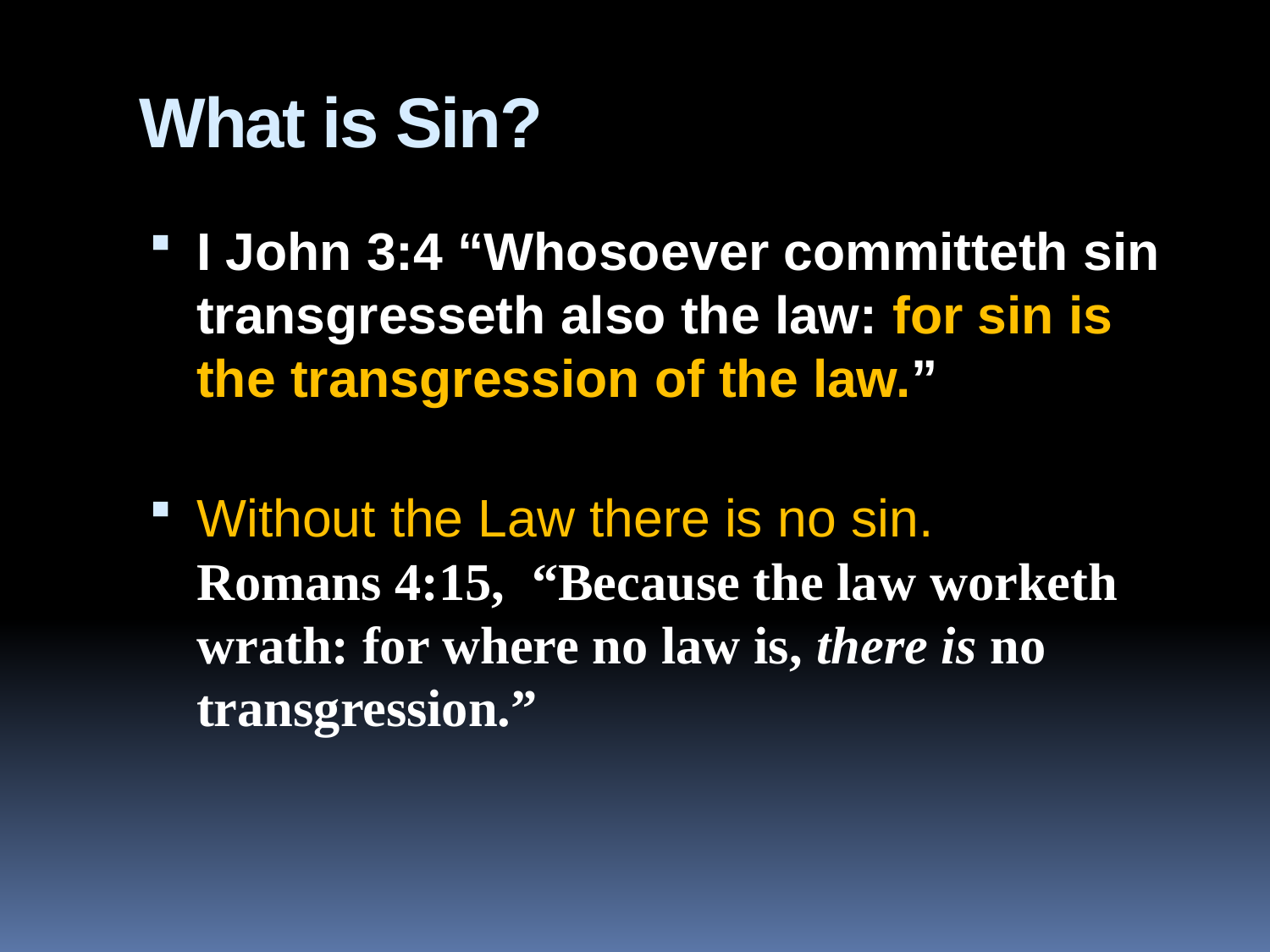

# What is Sin?
I John 3:4 “Whosoever committeth sin transgresseth also the law: for sin is the transgression of the law.”
Without the Law there is no sin.
Romans 4:15,  “Because the law worketh wrath: for where no law is, there is no transgression.”